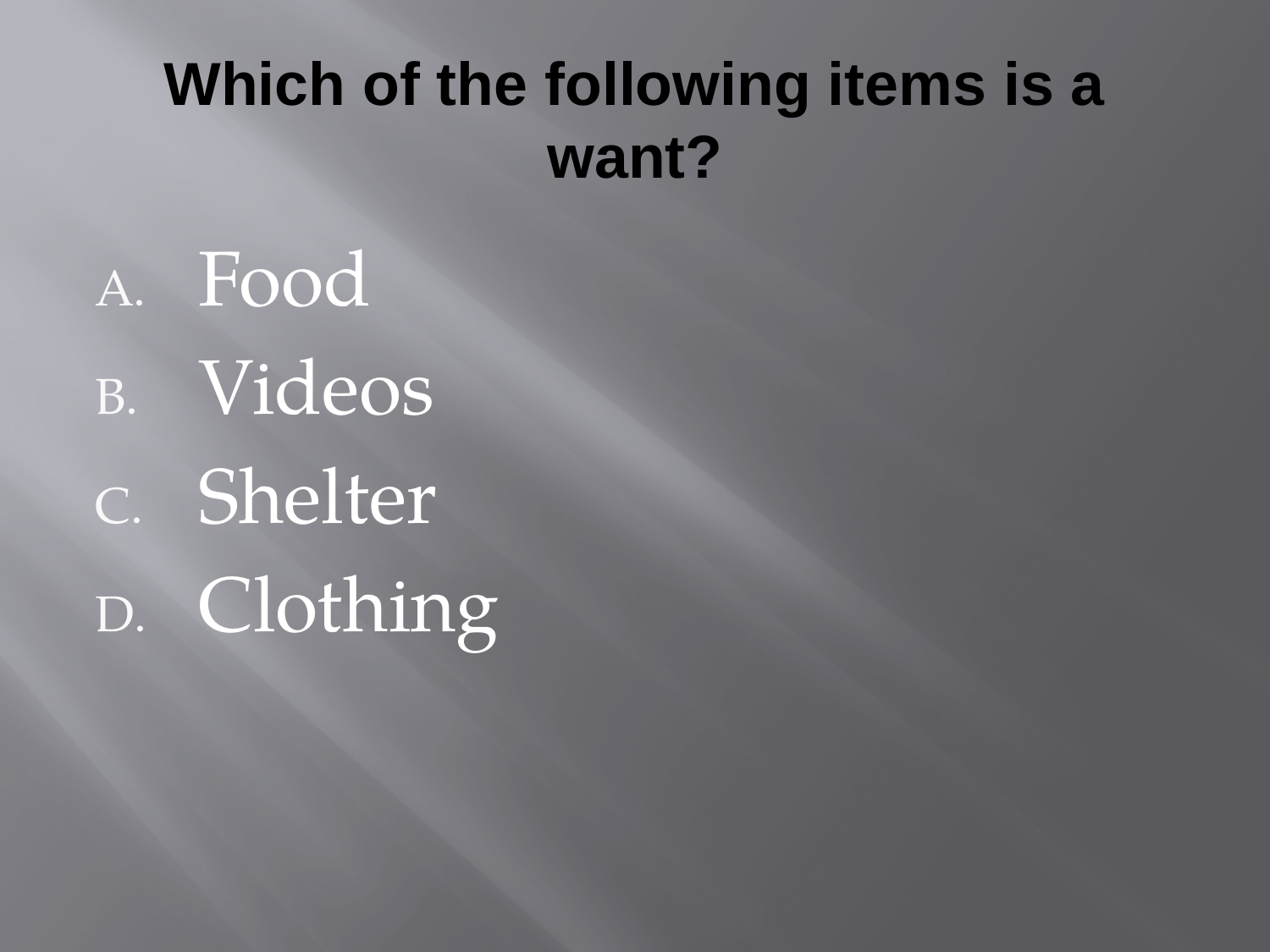

# Which of the following items is a want?
Food
Videos
Shelter
Clothing